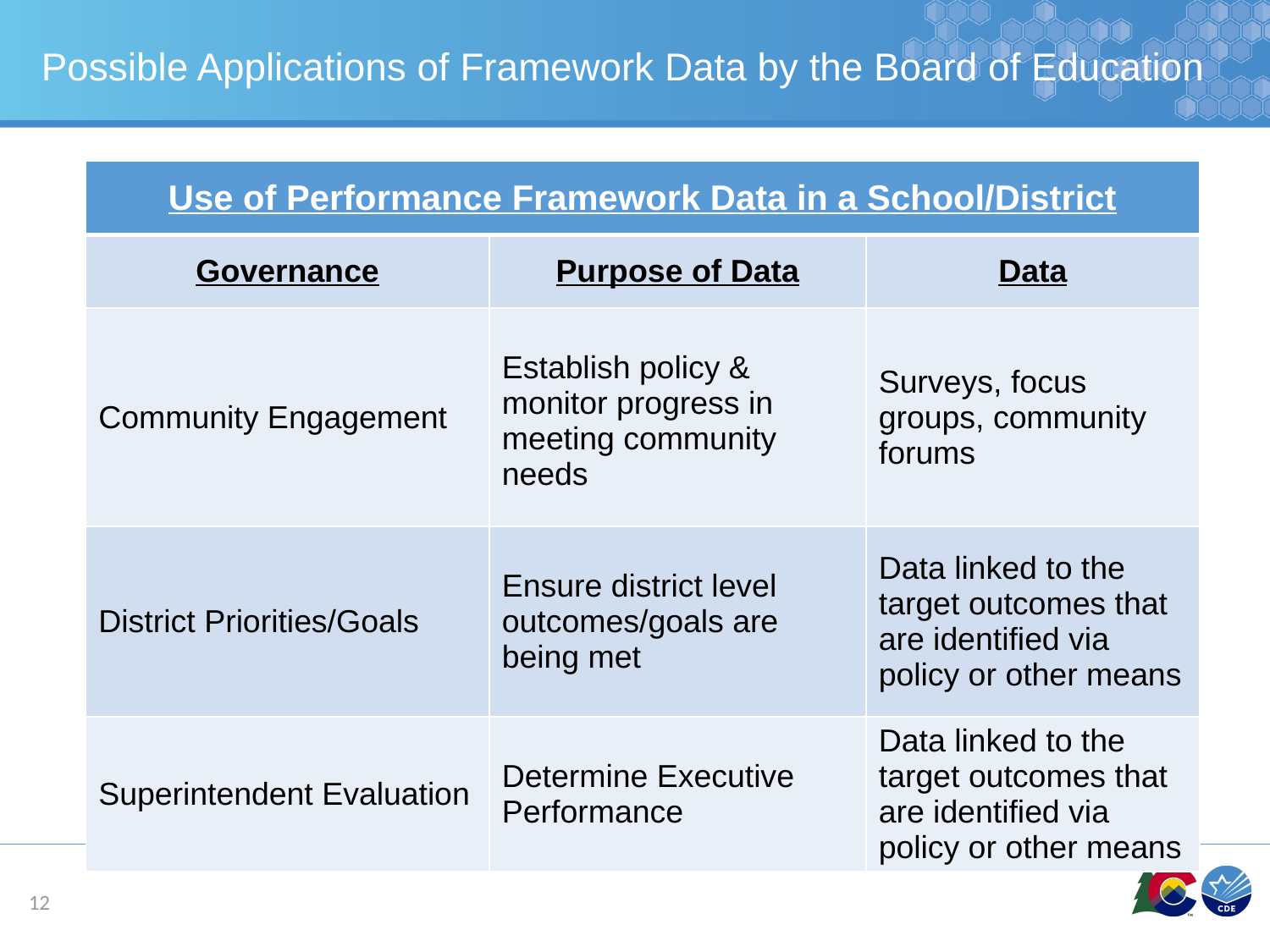

Possible Applications of Framework Data by the Board of Education
| Use of Performance Framework Data in a School/District |  |  |
| --- | --- | --- |
| Governance | Purpose of Data | Data |
| Community Engagement | Establish policy & monitor progress in meeting community needs | Surveys, focus groups, community forums |
| District Priorities/Goals | Ensure district level outcomes/goals are being met | Data linked to the target outcomes that are identified via policy or other means |
| Superintendent Evaluation | Determine Executive Performance | Data linked to the target outcomes that are identified via policy or other means |
12